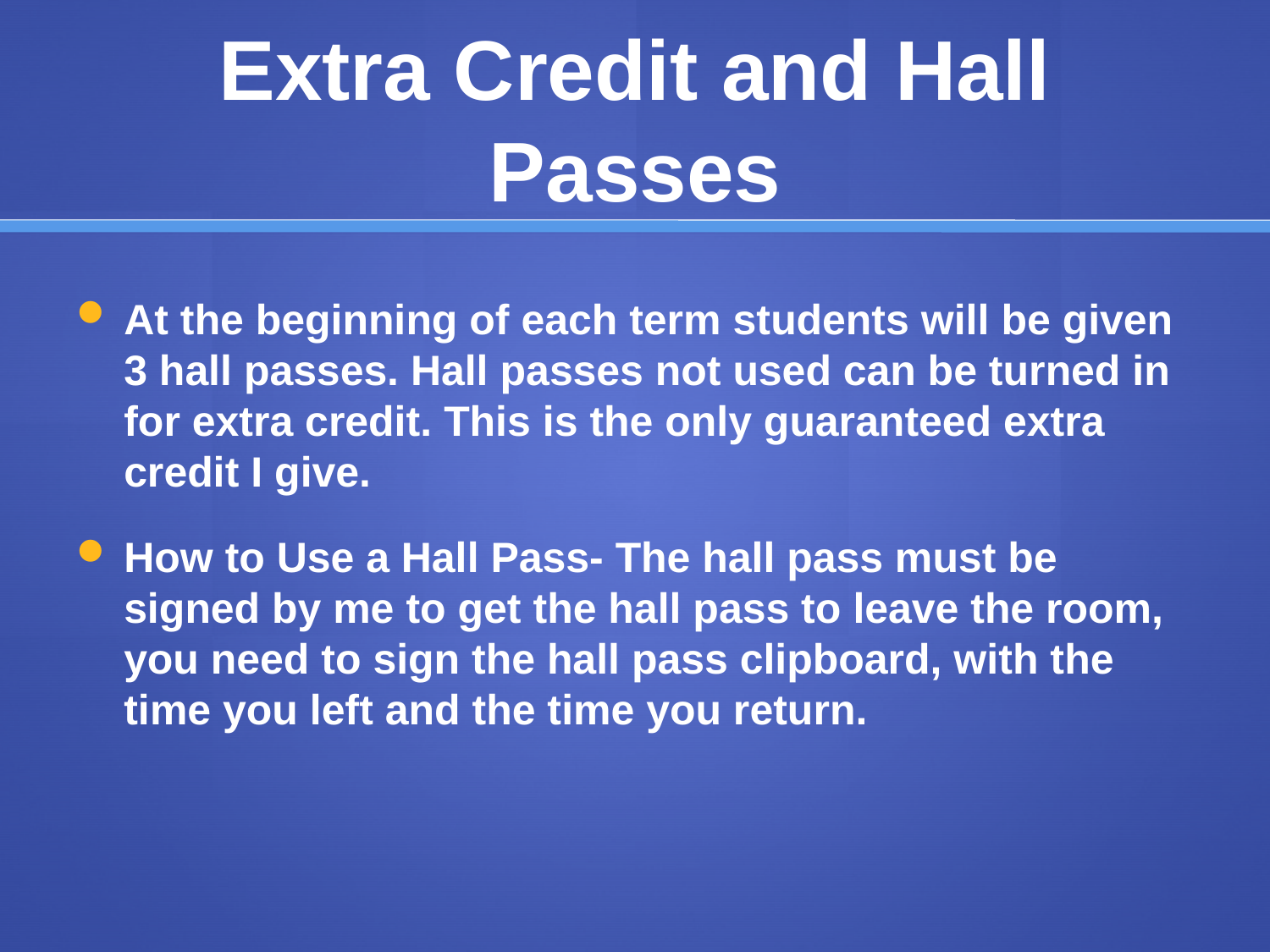

# Extra Credit and Hall Passes
At the beginning of each term students will be given 3 hall passes. Hall passes not used can be turned in for extra credit. This is the only guaranteed extra credit I give.
How to Use a Hall Pass- The hall pass must be signed by me to get the hall pass to leave the room, you need to sign the hall pass clipboard, with the time you left and the time you return.